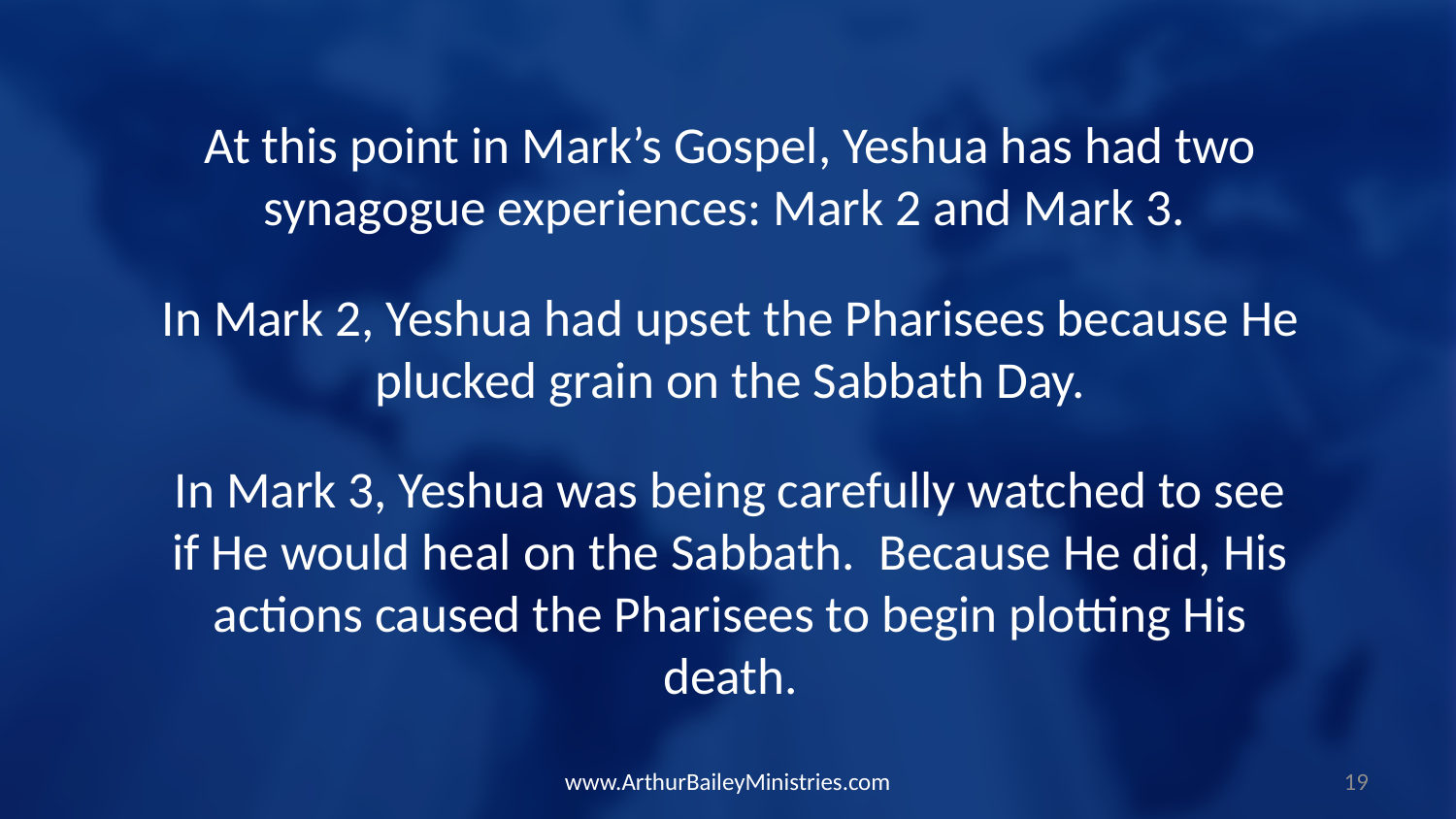

At this point in Mark’s Gospel, Yeshua has had two synagogue experiences: Mark 2 and Mark 3.

In Mark 2, Yeshua had upset the Pharisees because He plucked grain on the Sabbath Day.

In Mark 3, Yeshua was being carefully watched to see if He would heal on the Sabbath.  Because He did, His actions caused the Pharisees to begin plotting His death.
www.ArthurBaileyMinistries.com
19